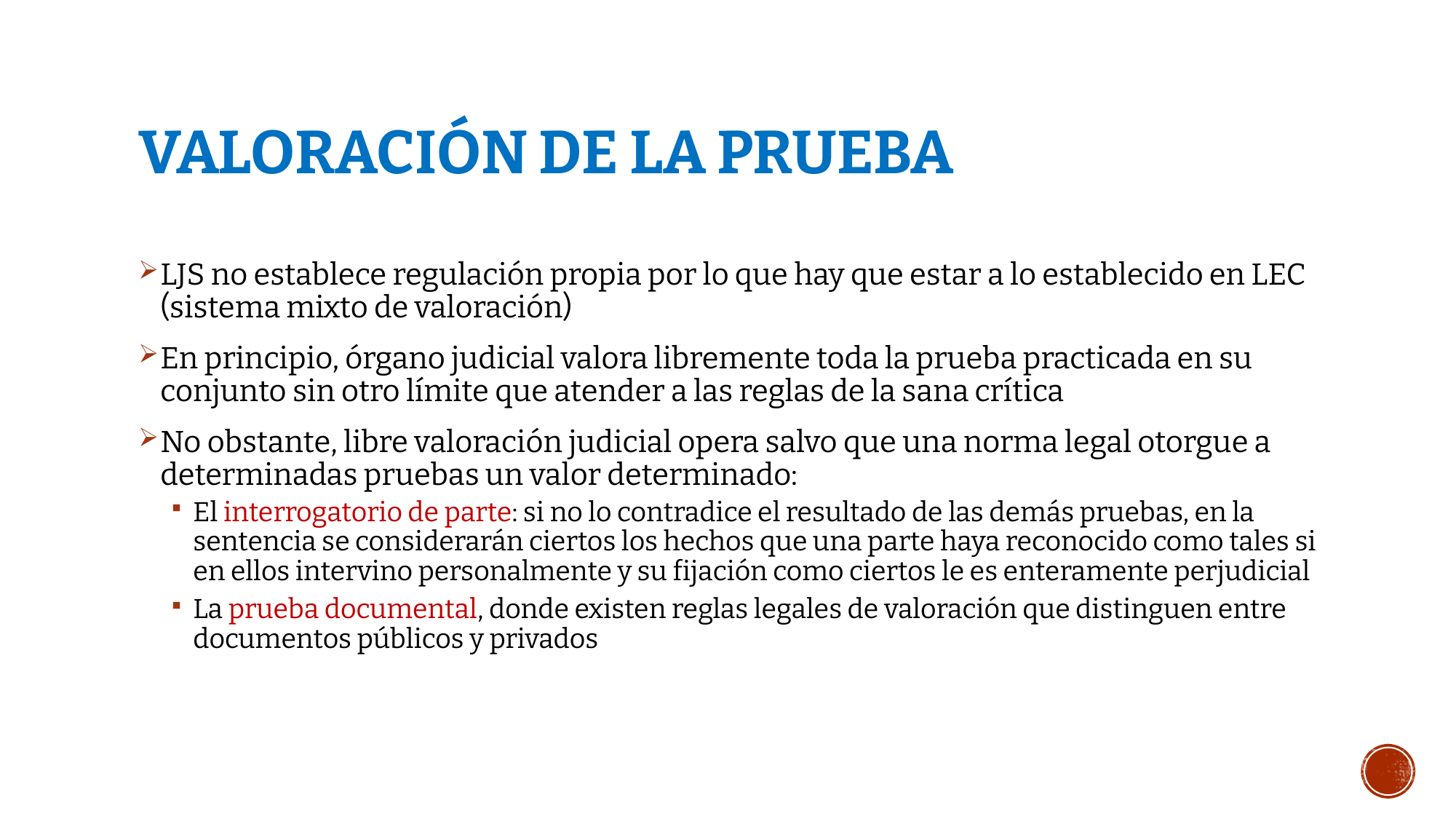

# Valoración de la prueba
LJS no establece regulación propia por lo que hay que estar a lo establecido en LEC (sistema mixto de valoración)
En principio, órgano judicial valora libremente toda la prueba practicada en su conjunto sin otro límite que atender a las reglas de la sana crítica
No obstante, libre valoración judicial opera salvo que una norma legal otorgue a determinadas pruebas un valor determinado:
El interrogatorio de parte: si no lo contradice el resultado de las demás pruebas, en la sentencia se considerarán ciertos los hechos que una parte haya reconocido como tales si en ellos intervino personalmente y su fijación como ciertos le es enteramente perjudicial
La prueba documental, donde existen reglas legales de valoración que distinguen entre documentos públicos y privados